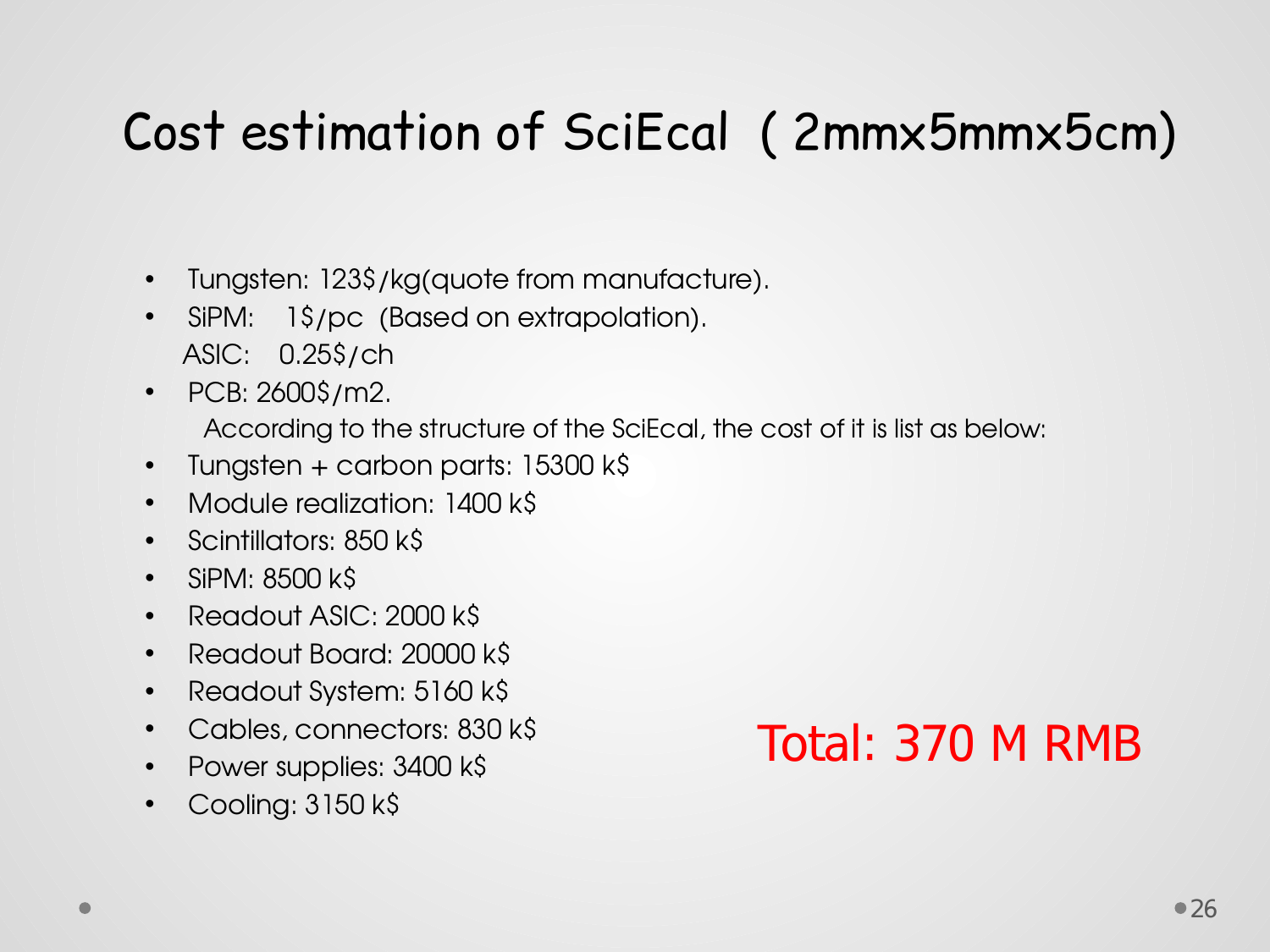

Cost estimation of SciEcal  ( 2mmx5mmx5cm)
Tungsten: 123$/kg(quote from manufacture).
SiPM:    1$/pc  (Based on extrapolation).
     ASIC:    0.25$/ch
PCB: 2600$/m2.
According to the structure of the SciEcal, the cost of it is list as below:
Tungsten + carbon parts: 15300 k$
Module realization: 1400 k$
Scintillators: 850 k$
SiPM: 8500 k$
Readout ASIC: 2000 k$
Readout Board: 20000 k$
Readout System: 5160 k$
Cables, connectors: 830 k$
Power supplies: 3400 k$
Cooling: 3150 k$

Total: 370 M RMB
26